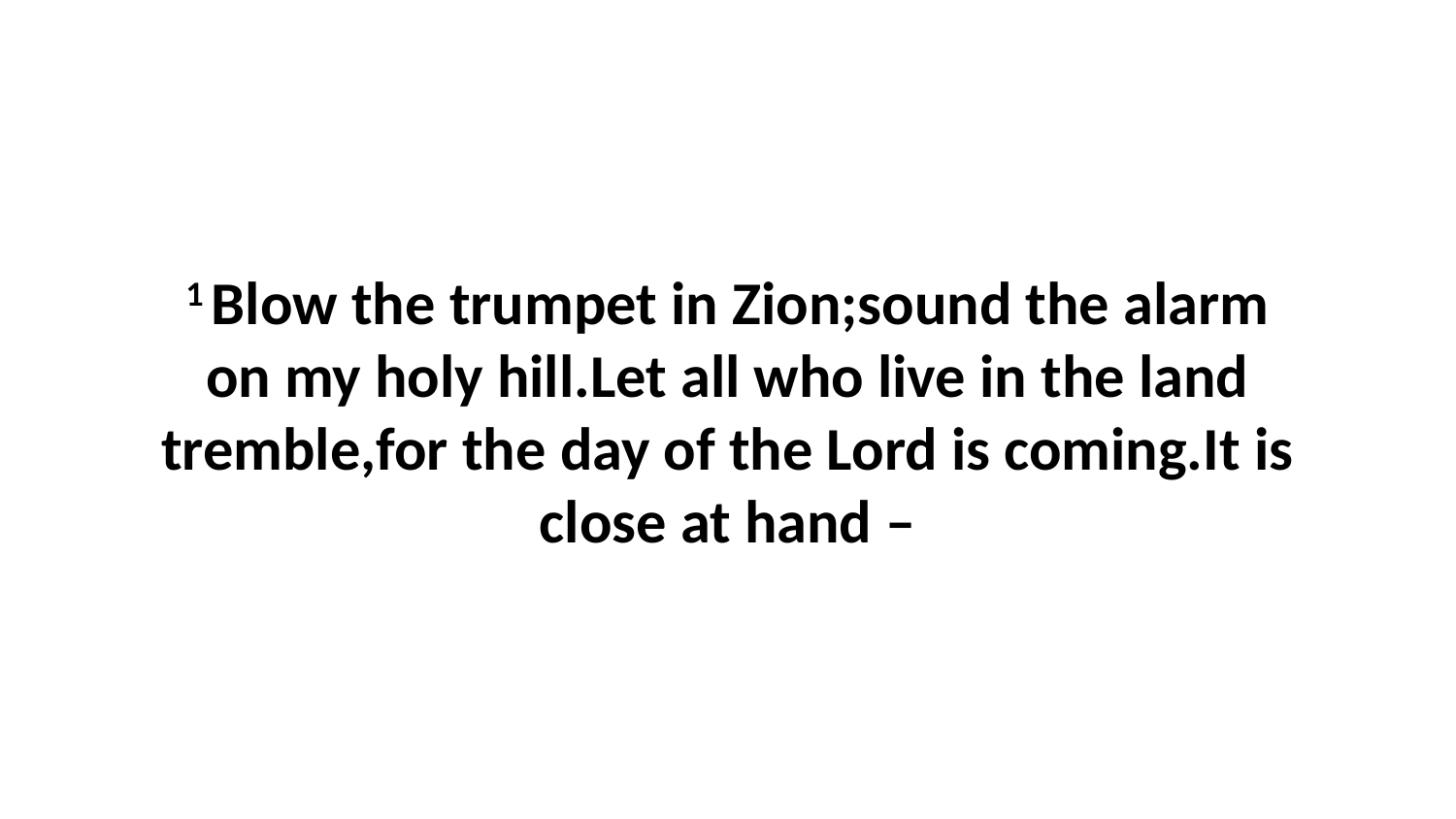

1 Blow the trumpet in Zion;sound the alarm on my holy hill.Let all who live in the land tremble,for the day of the Lord is coming.It is close at hand –